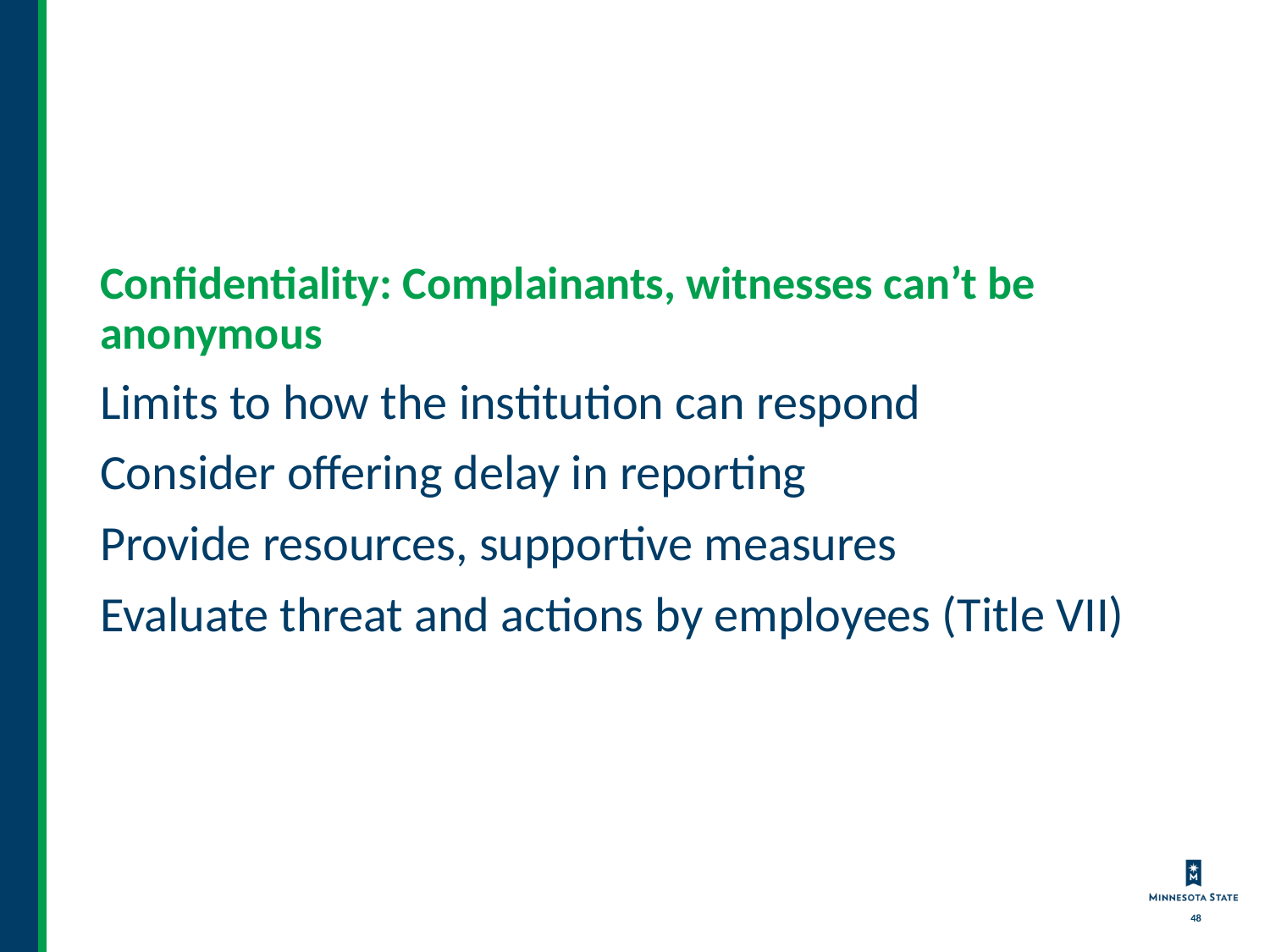

# Process limits
Confidentiality: Complainants, witnesses can’t be anonymous
Limits to how the institution can respond
Consider offering delay in reporting
Provide resources, supportive measures
Evaluate threat and actions by employees (Title VII)